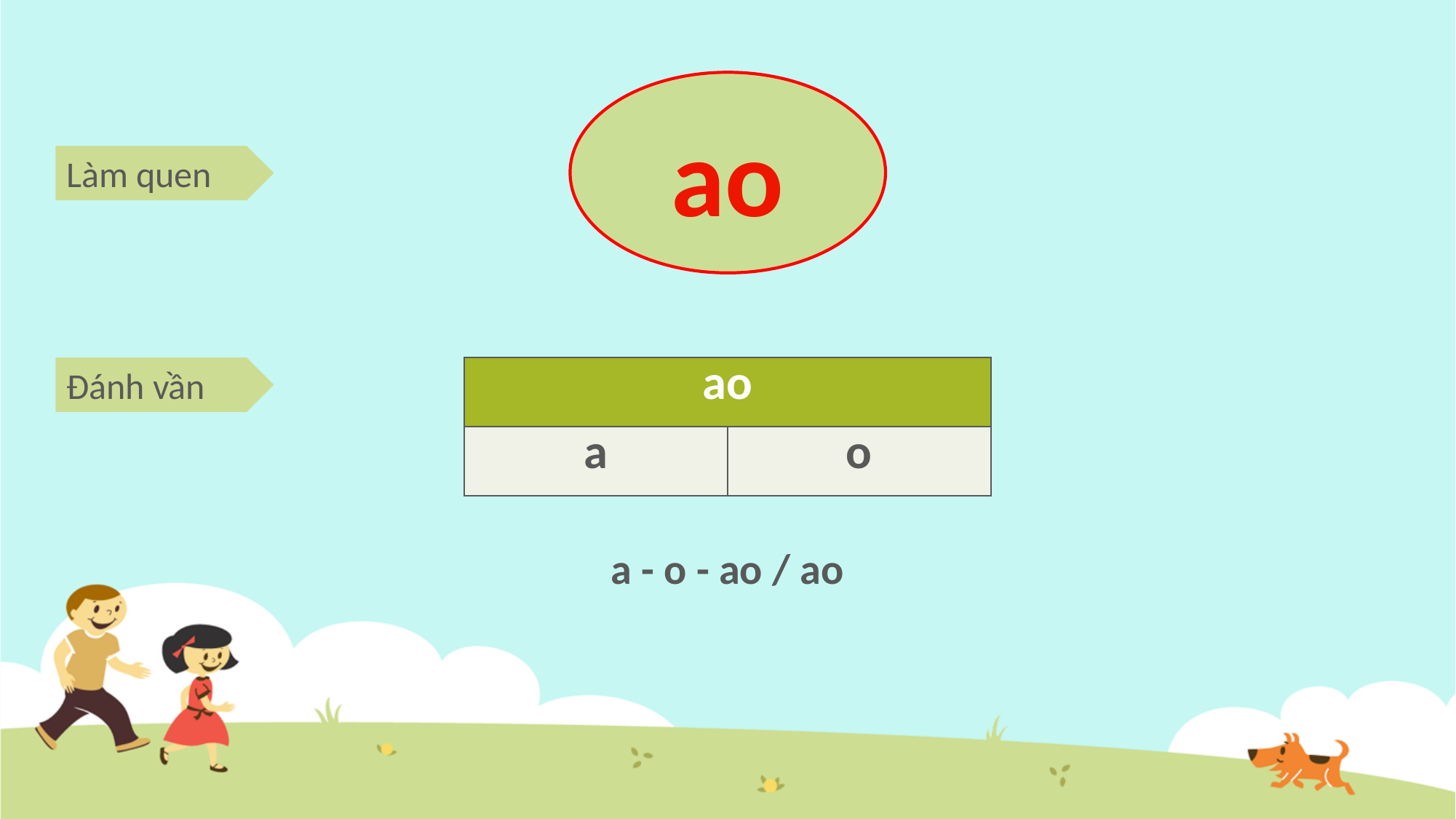

ao
Làm quen
Đánh vần
| ao |  |
| --- | --- |
| a | o |
a - o - ao / ao